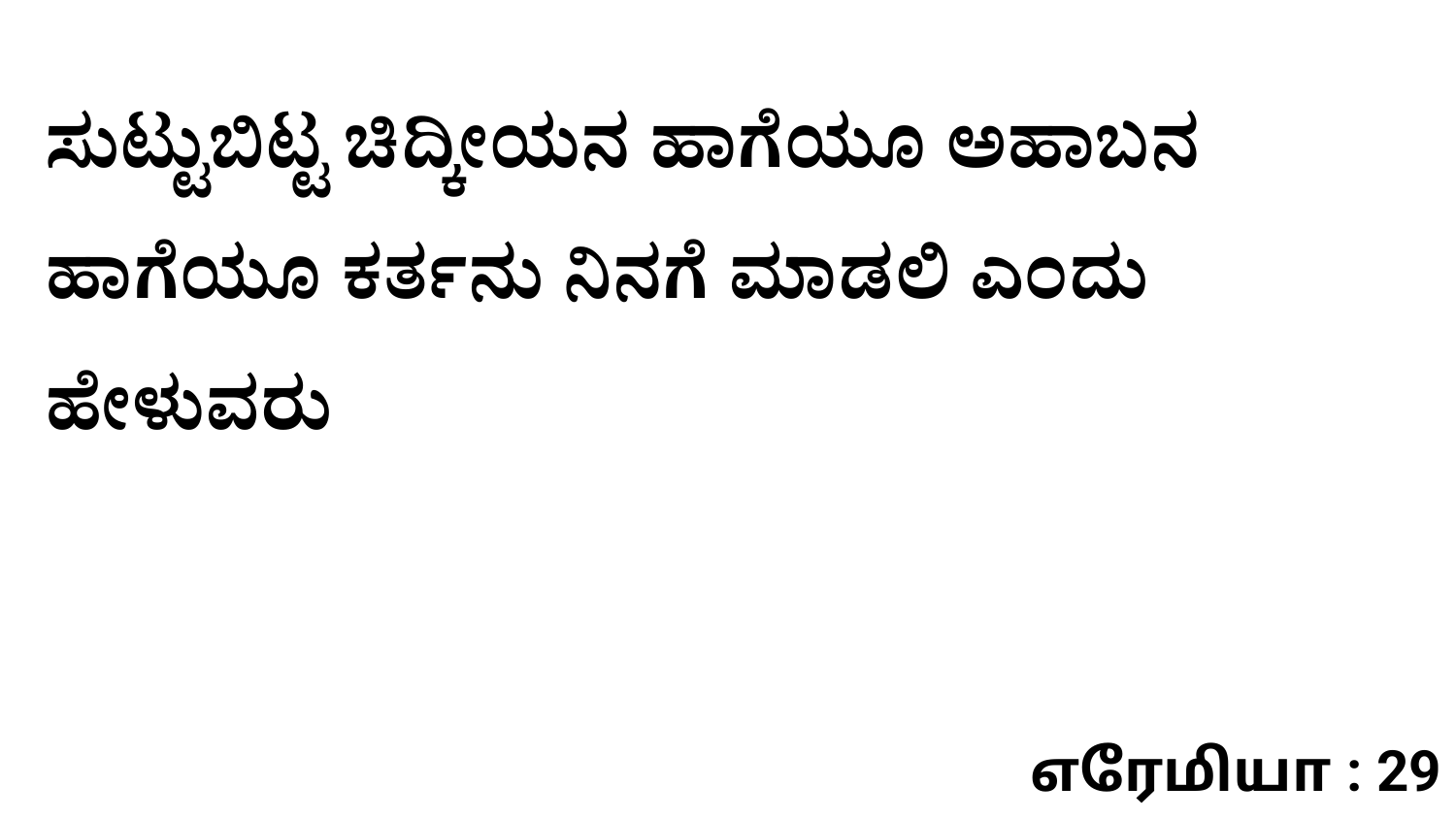

ಸುಟ್ಟುಬಿಟ್ಟ ಚಿದ್ಕೀಯನ ಹಾಗೆಯೂ ಅಹಾಬನ ಹಾಗೆಯೂ ಕರ್ತನು ನಿನಗೆ ಮಾಡಲಿ ಎಂದು ಹೇಳುವರು
எரேமியா : 29